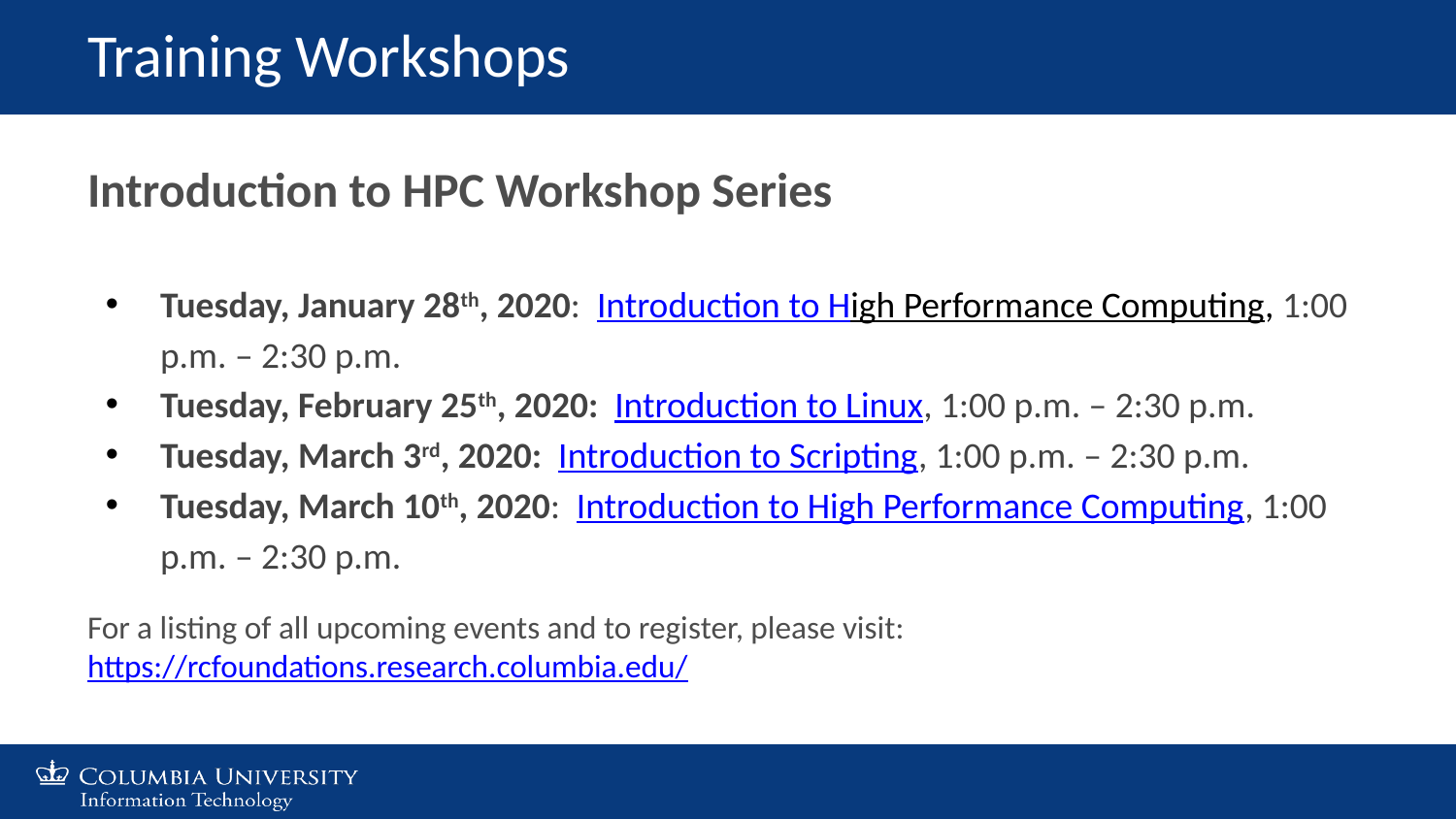

Training Workshops
Introduction to HPC Workshop Series

Tuesday, January 28th, 2020:  Introduction to High Performance Computing, 1:00 p.m. – 2:30 p.m.
Tuesday, February 25th, 2020:  Introduction to Linux, 1:00 p.m. – 2:30 p.m.
Tuesday, March 3rd, 2020:  Introduction to Scripting, 1:00 p.m. – 2:30 p.m.
Tuesday, March 10th, 2020:  Introduction to High Performance Computing, 1:00 p.m. – 2:30 p.m.

For a listing of all upcoming events and to register, please visit:
https://rcfoundations.research.columbia.edu/